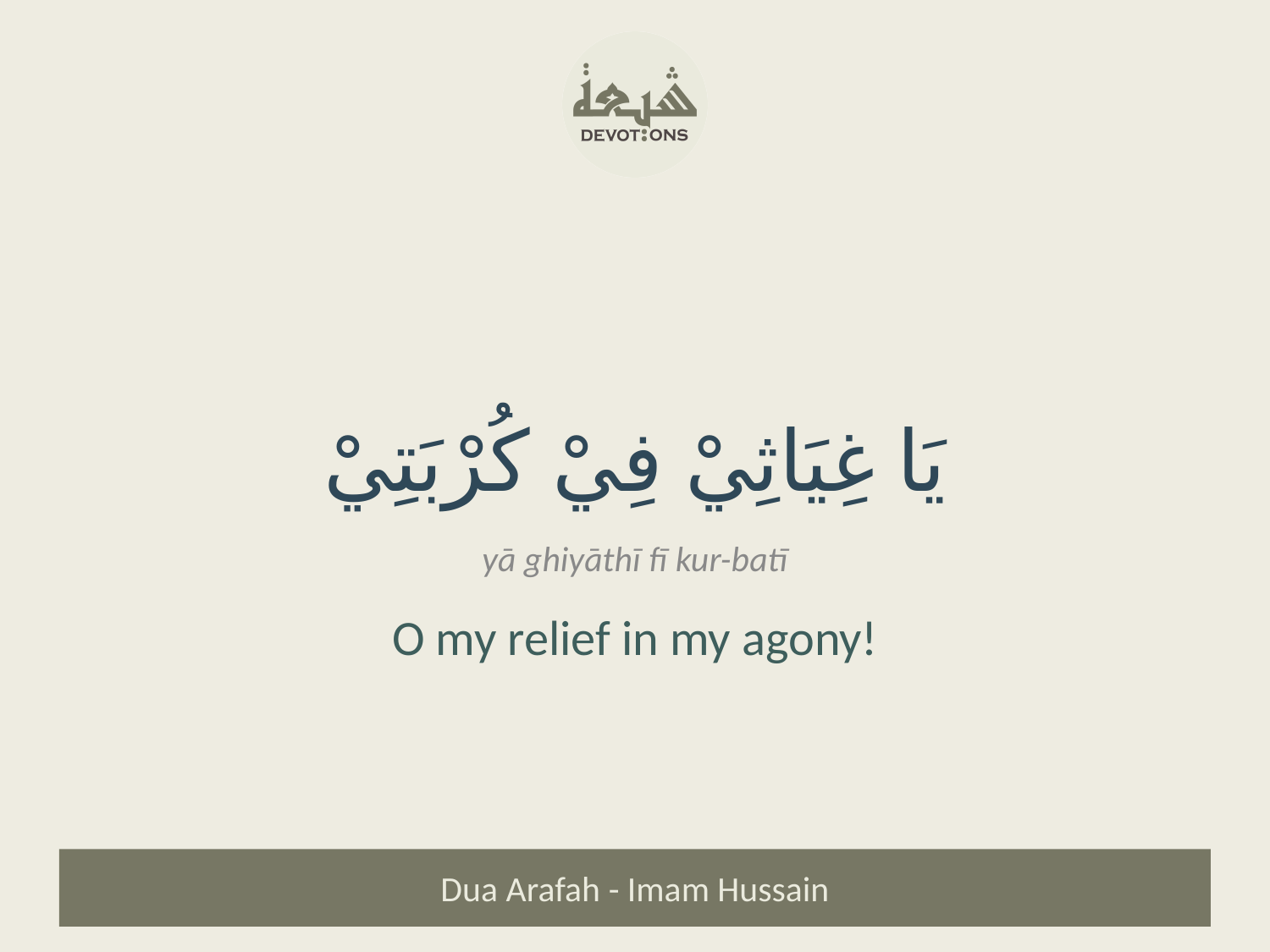

يَا غِيَاثِيْ فِيْ كُرْبَتِيْ
yā ghiyāthī fī kur-batī
O my relief in my agony!
Dua Arafah - Imam Hussain